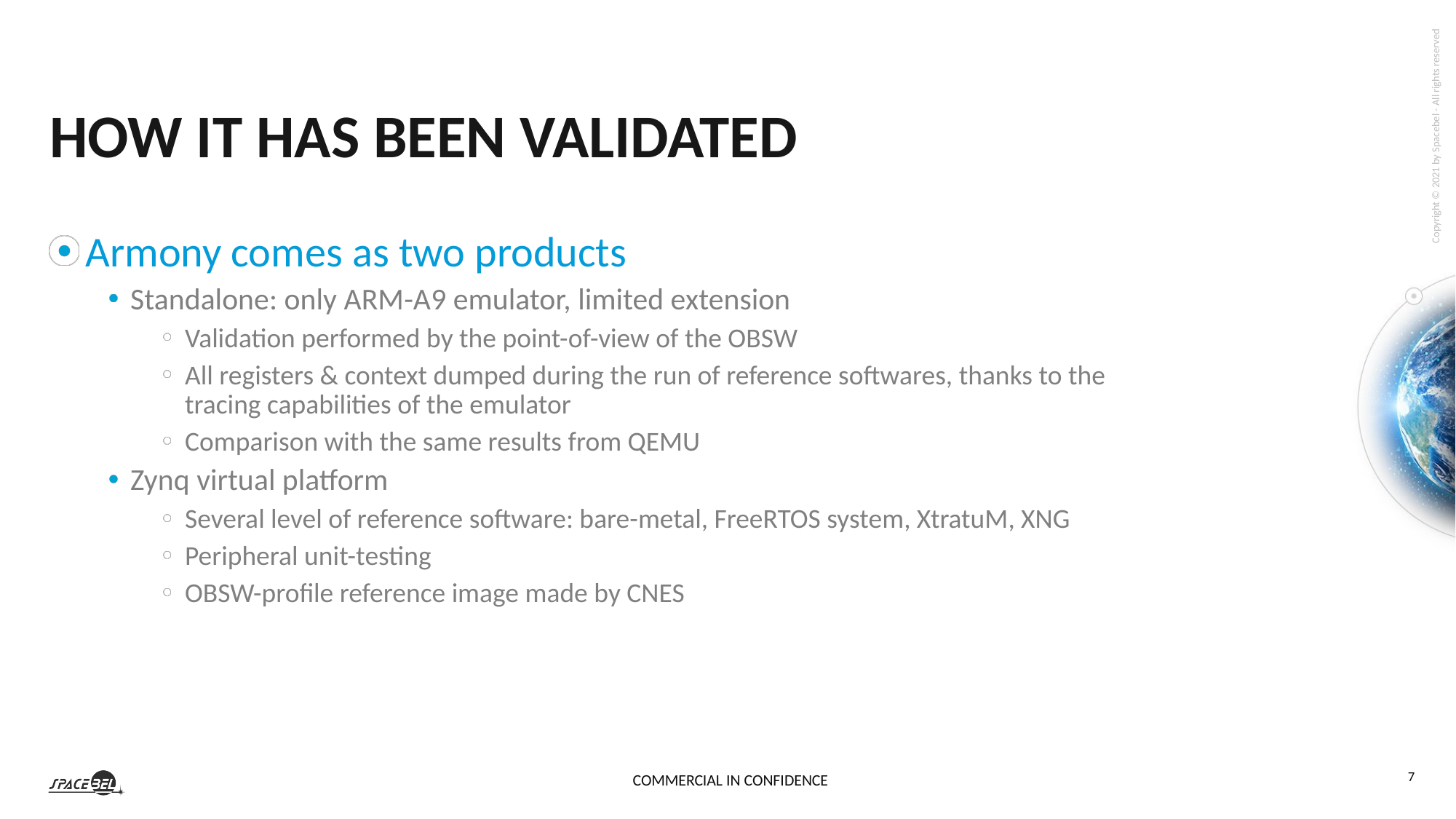

How it has been validated
Armony comes as two products
Standalone: only ARM-A9 emulator, limited extension
Validation performed by the point-of-view of the OBSW
All registers & context dumped during the run of reference softwares, thanks to the tracing capabilities of the emulator
Comparison with the same results from QEMU
Zynq virtual platform
Several level of reference software: bare-metal, FreeRTOS system, XtratuM, XNG
Peripheral unit-testing
OBSW-profile reference image made by CNES